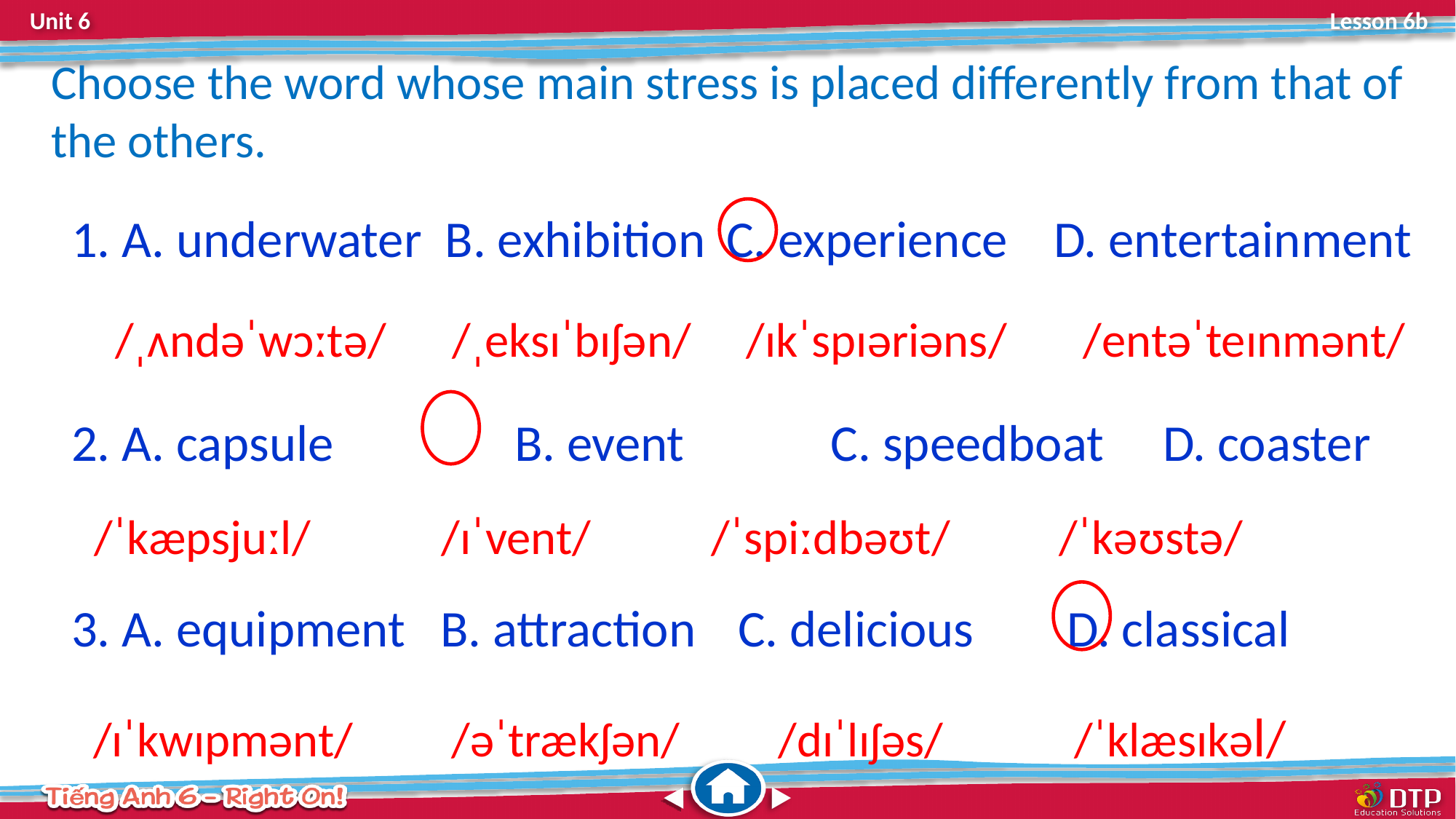

Choose the word whose main stress is placed differently from that of the others.
1. A. underwater  B. exhibition	C. experience	D. entertainment
    /ˌʌndəˈwɔːtə/      /ˌeksɪˈbɪʃən/     /ɪkˈspɪəriəns/       /entəˈteɪnmənt/
2. A. capsule	   B. event	         C. speedboat	D. coaster
  /ˈkæpsjuːl/            /ɪˈvent/           /ˈspiːdbəʊt/          /ˈkəʊstə/
3. A. equipment   B. attraction	 C. delicious        D. classical
  /ɪˈkwɪpmənt/         /əˈtrækʃən/         /dɪˈlɪʃəs/            /ˈklæsɪkəl/